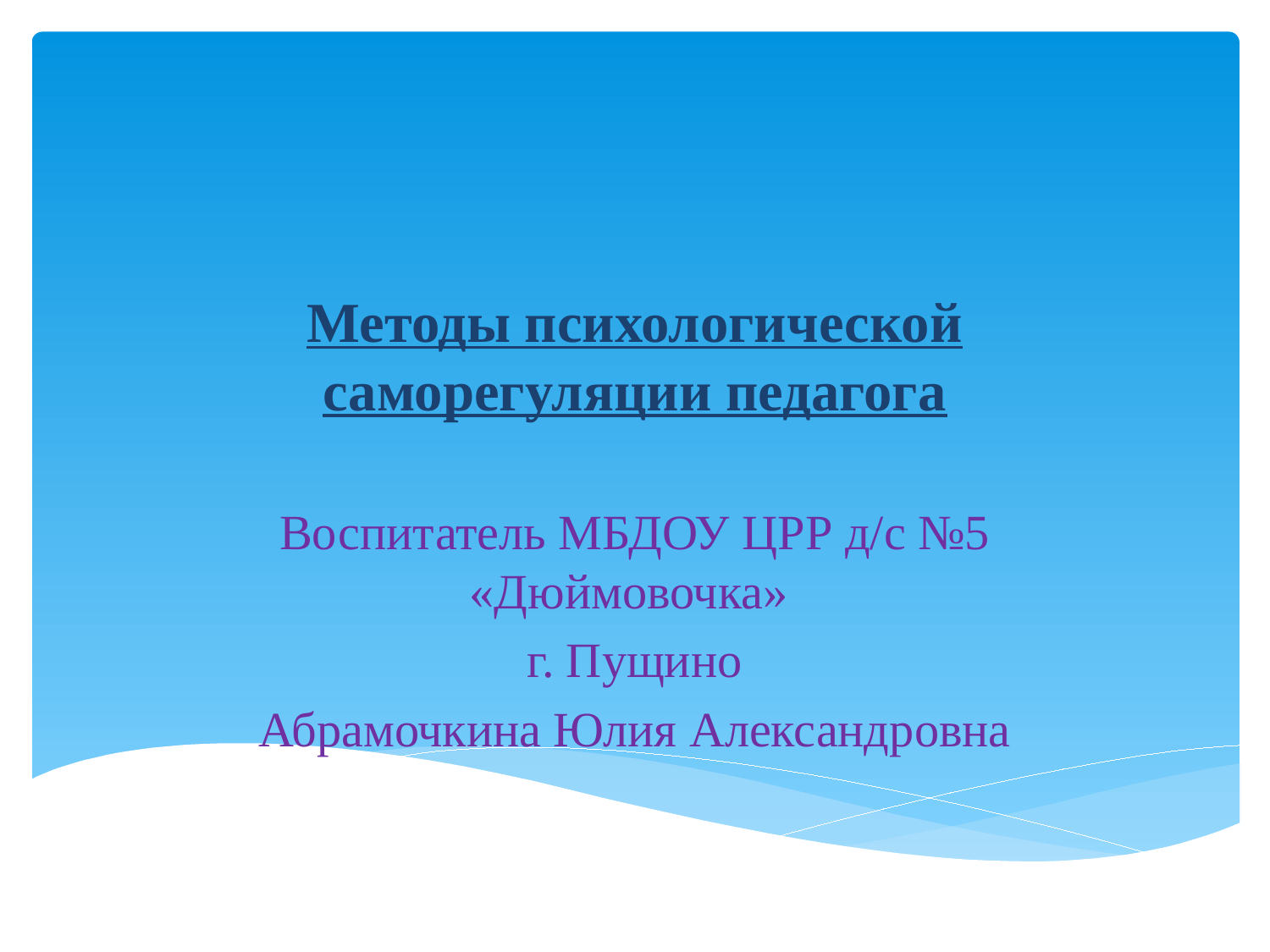

# Методы психологической саморегуляции педагога
Воспитатель МБДОУ ЦРР д/с №5 «Дюймовочка»
г. Пущино
Абрамочкина Юлия Александровна